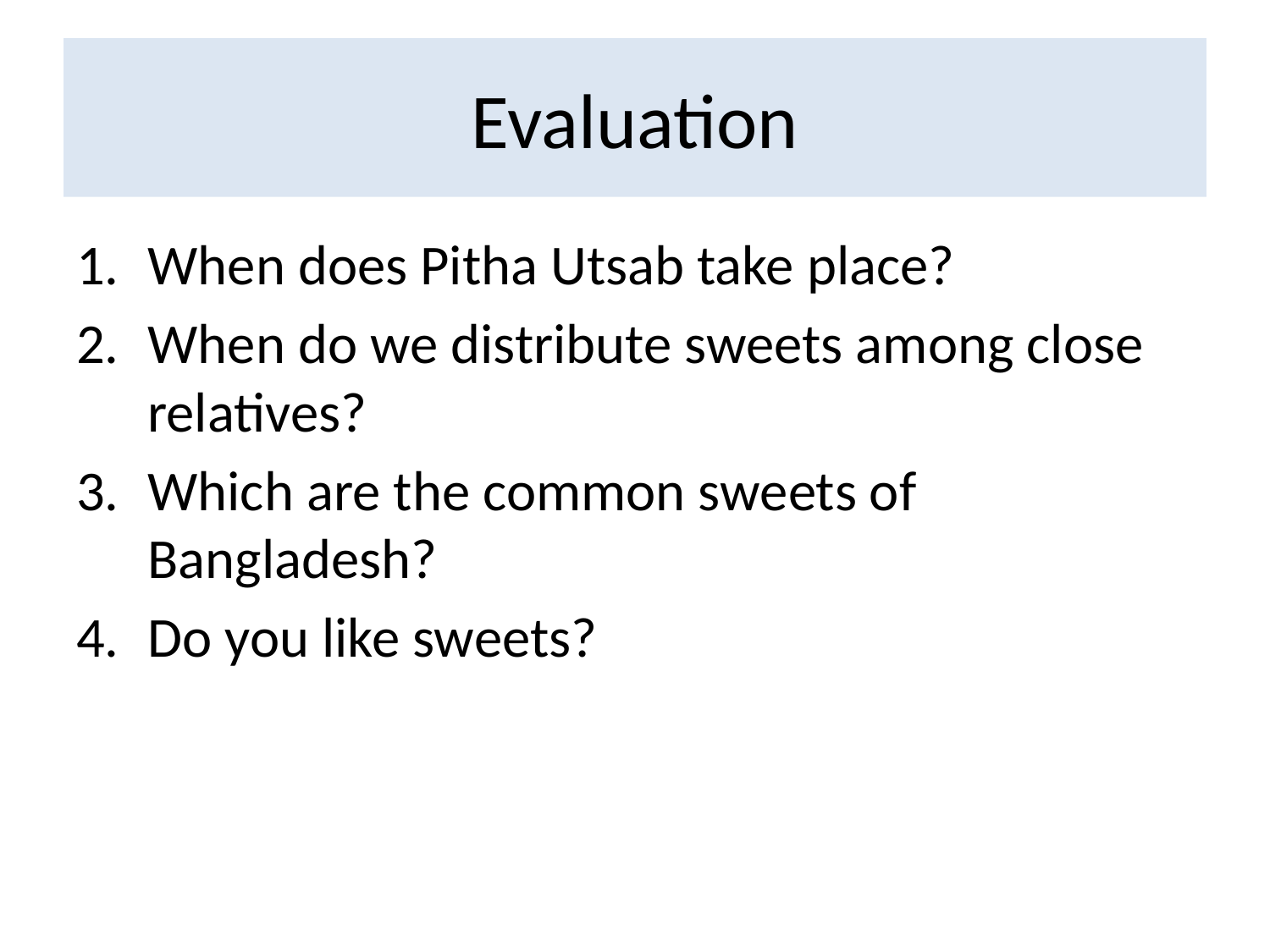

# Evaluation
When does Pitha Utsab take place?
When do we distribute sweets among close relatives?
Which are the common sweets of Bangladesh?
Do you like sweets?